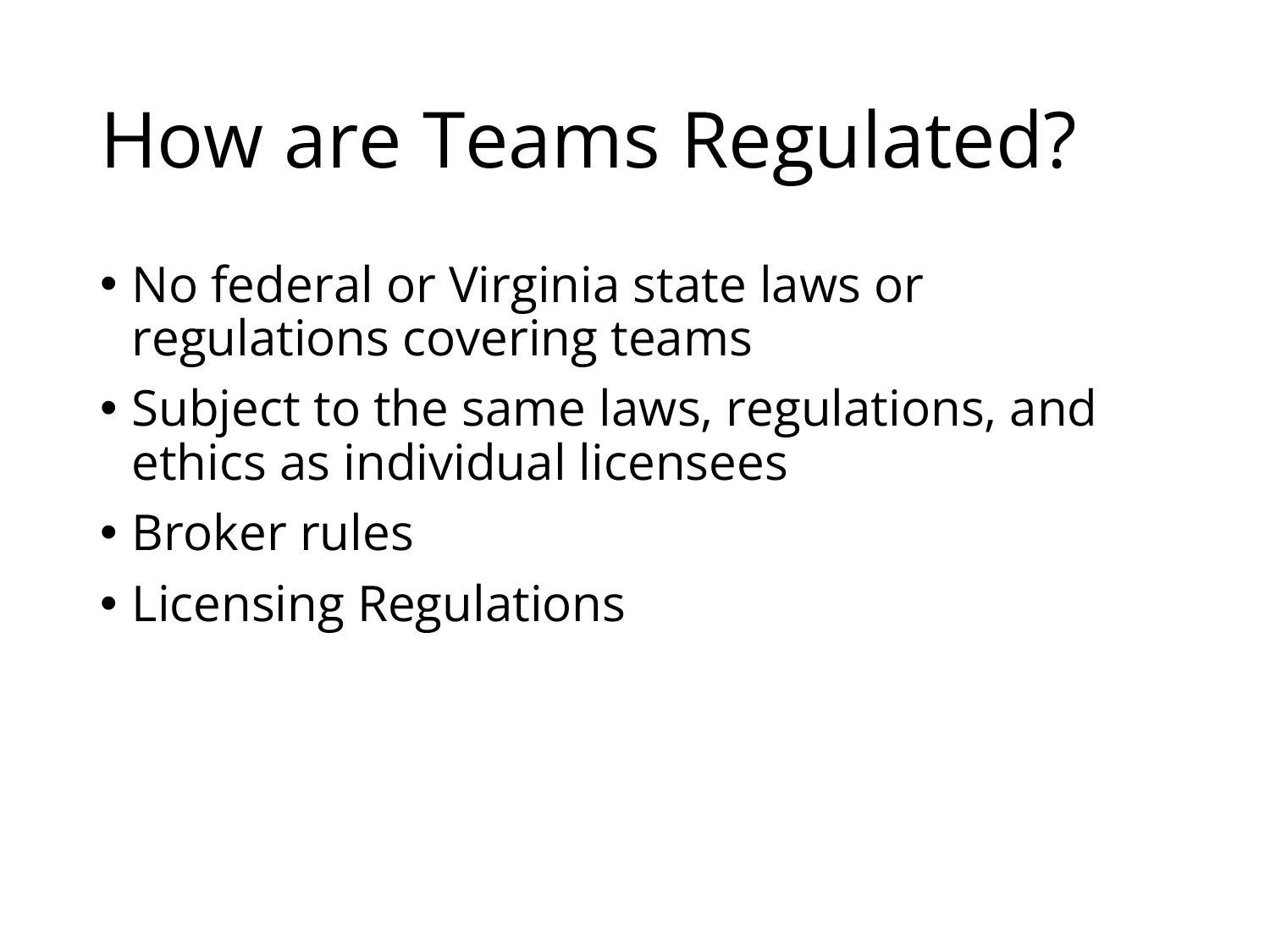

# How are Teams Regulated?
No federal or Virginia state laws or regulations covering teams
Subject to the same laws, regulations, and ethics as individual licensees
Broker rules
Licensing Regulations